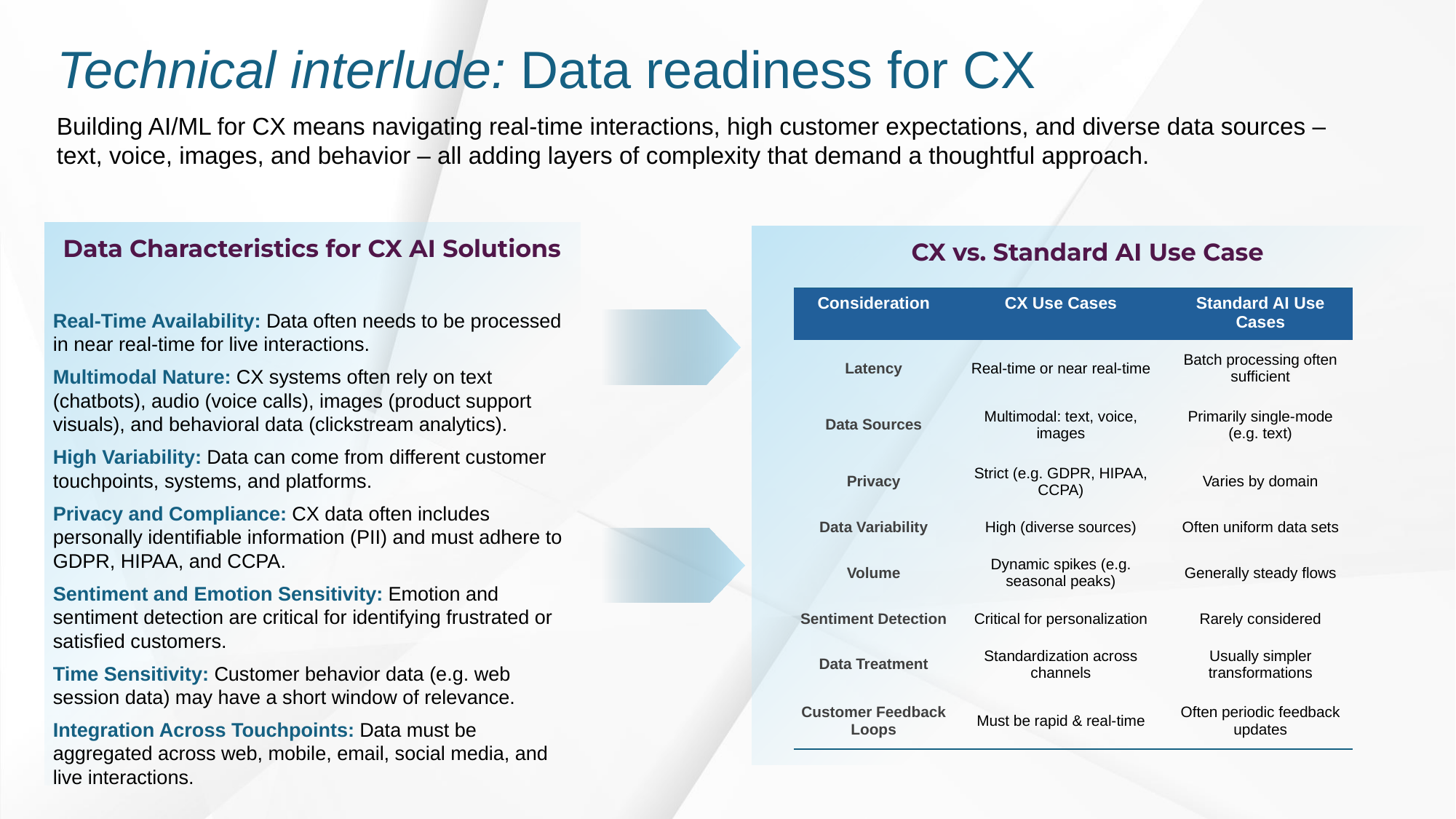

# Technical interlude: Data readiness for CX
Building AI/ML for CX means navigating real-time interactions, high customer expectations, and diverse data sources – text, voice, images, and behavior – all adding layers of complexity that demand a thoughtful approach.
Data Characteristics for CX AI Solutions
Real-Time Availability: Data often needs to be processed in near real-time for live interactions.
Multimodal Nature: CX systems often rely on text (chatbots), audio (voice calls), images (product support visuals), and behavioral data (clickstream analytics).
High Variability: Data can come from different customer touchpoints, systems, and platforms.
Privacy and Compliance: CX data often includes personally identifiable information (PII) and must adhere to GDPR, HIPAA, and CCPA.
Sentiment and Emotion Sensitivity: Emotion and sentiment detection are critical for identifying frustrated or satisfied customers.
Time Sensitivity: Customer behavior data (e.g. web session data) may have a short window of relevance.
Integration Across Touchpoints: Data must be aggregated across web, mobile, email, social media, and live interactions.
CX vs. Standard AI Use Case
| Consideration | CX Use Cases | Standard AI Use Cases |
| --- | --- | --- |
| Latency | Real-time or near real-time | Batch processing often sufficient |
| Data Sources | Multimodal: text, voice, images | Primarily single-mode (e.g. text) |
| Privacy | Strict (e.g. GDPR, HIPAA, CCPA) | Varies by domain |
| Data Variability | High (diverse sources) | Often uniform data sets |
| Volume | Dynamic spikes (e.g. seasonal peaks) | Generally steady flows |
| Sentiment Detection | Critical for personalization | Rarely considered |
| Data Treatment | Standardization across channels | Usually simpler transformations |
| Customer Feedback Loops | Must be rapid & real-time | Often periodic feedback updates |